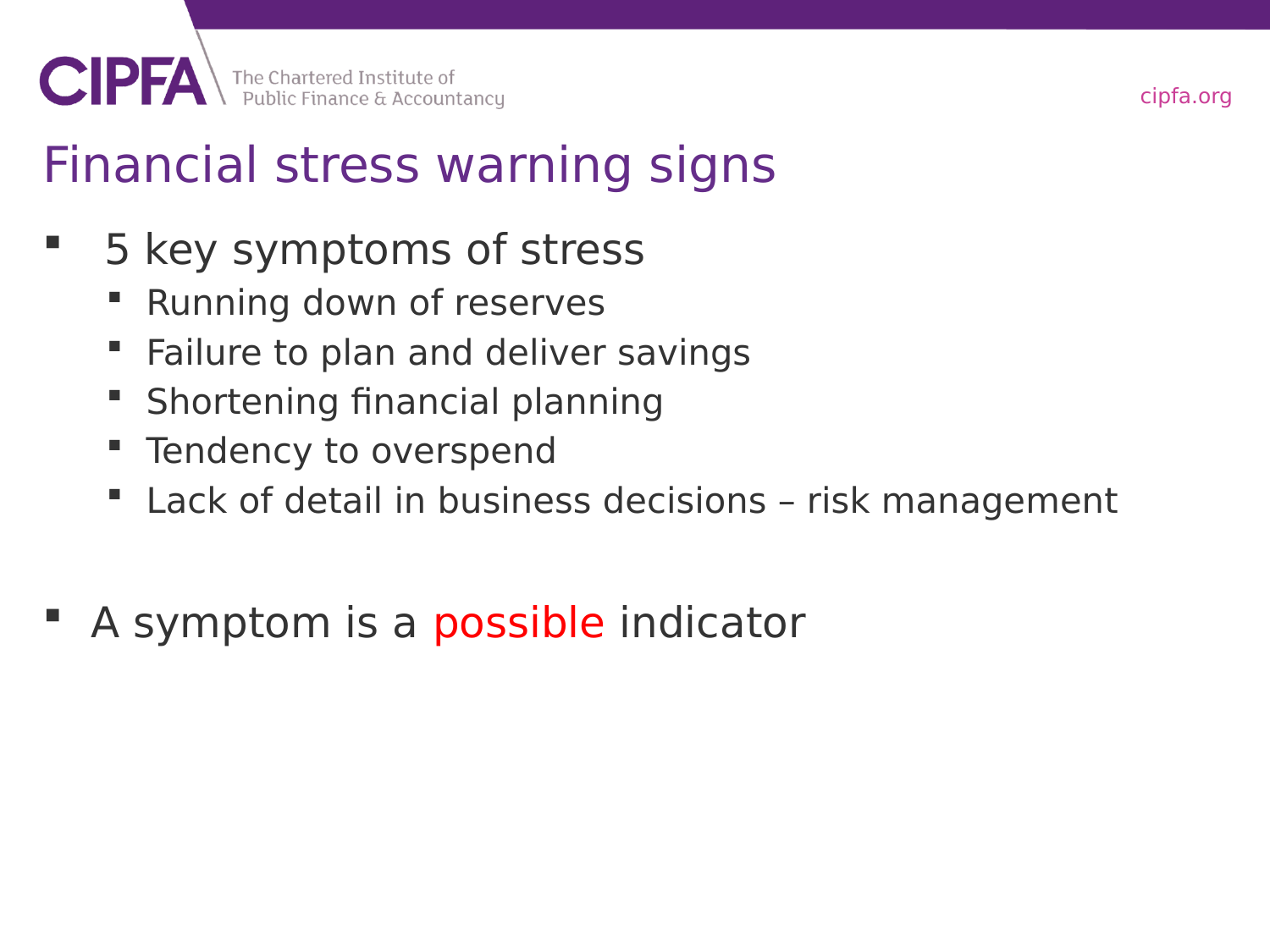

# Financial stress warning signs
 5 key symptoms of stress
Running down of reserves
Failure to plan and deliver savings
Shortening financial planning
Tendency to overspend
Lack of detail in business decisions – risk management

A symptom is a possible indicator